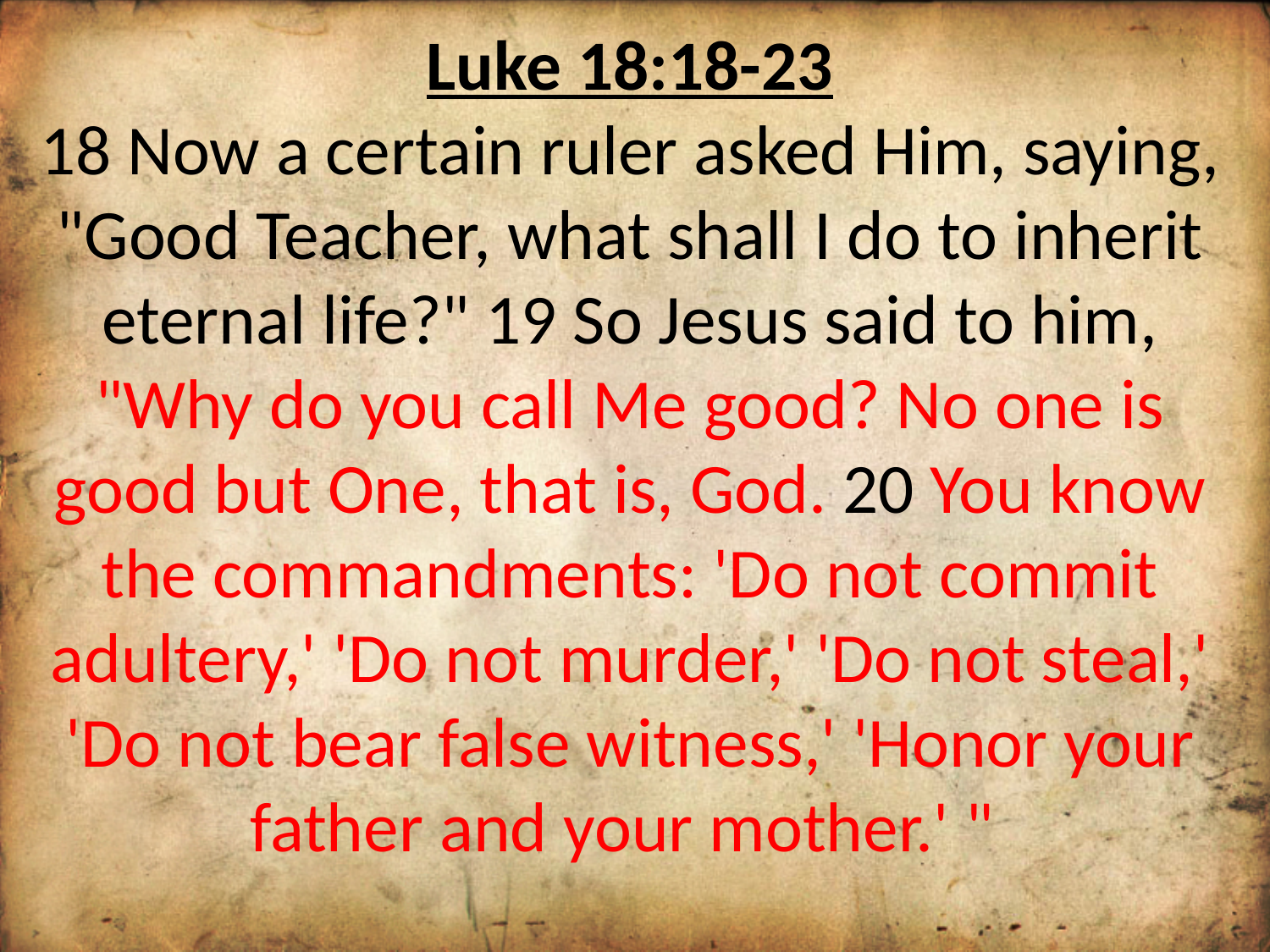

Luke 18:18-23
18 Now a certain ruler asked Him, saying, "Good Teacher, what shall I do to inherit eternal life?" 19 So Jesus said to him, "Why do you call Me good? No one is good but One, that is, God. 20 You know the commandments: 'Do not commit adultery,' 'Do not murder,' 'Do not steal,' 'Do not bear false witness,' 'Honor your father and your mother.' "